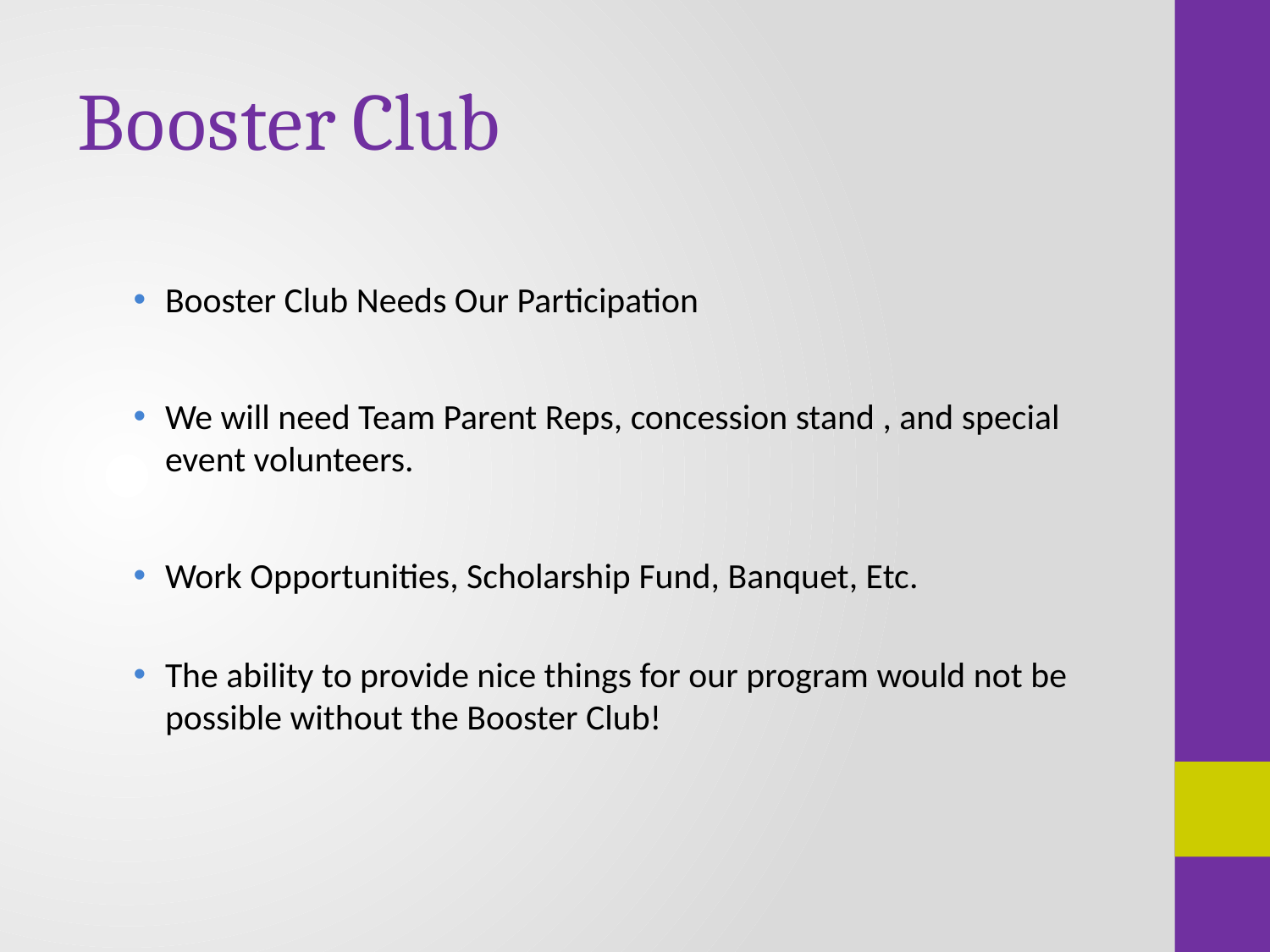

# Booster Club

Booster Club Needs Our Participation

We will need Team Parent Reps, concession stand , and special event volunteers.

Work Opportunities, Scholarship Fund, Banquet, Etc.

The ability to provide nice things for our program would not be possible without the Booster Club!